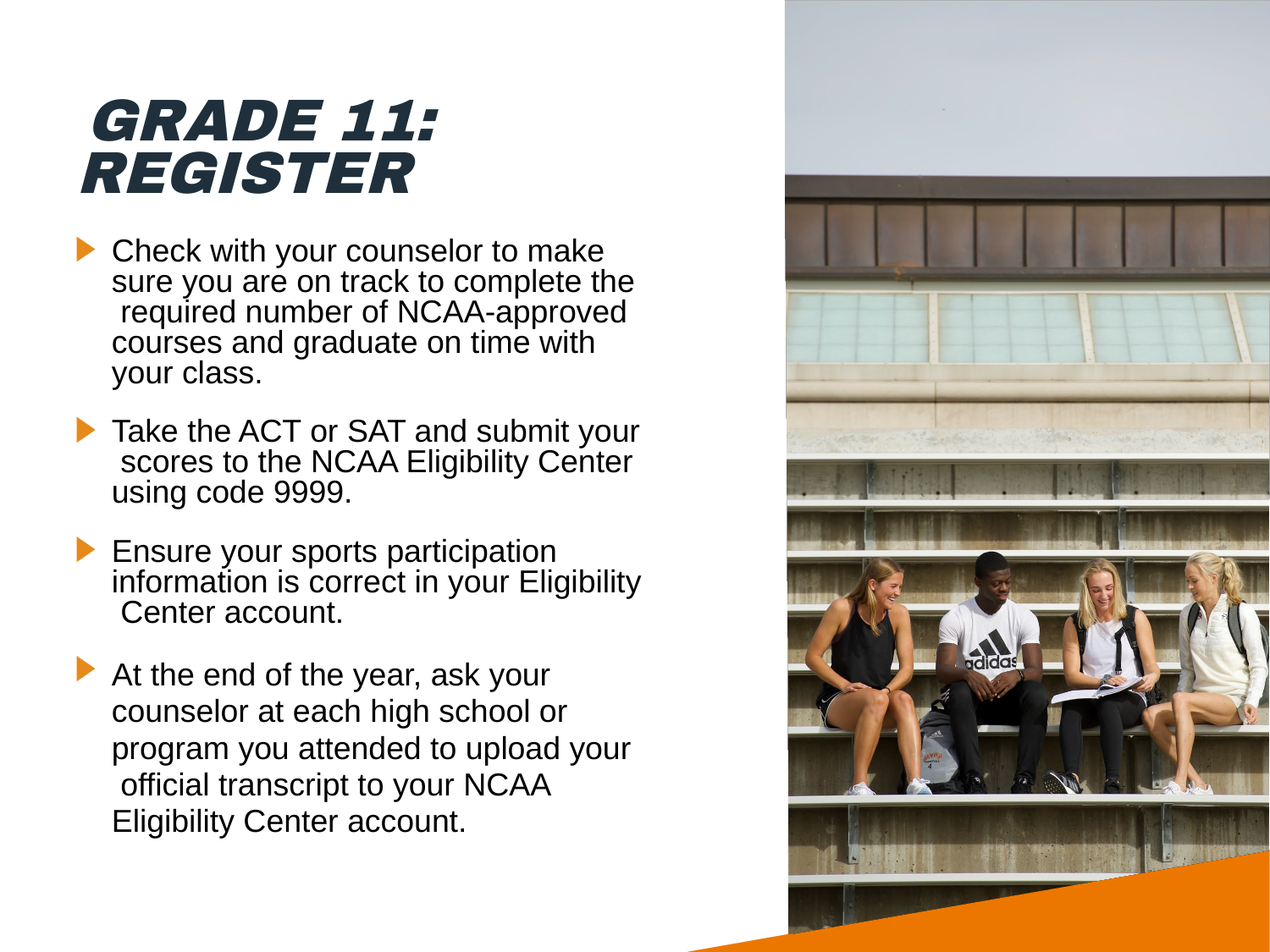

# GRADE 11:
REGISTER
Check with your counselor to make  sure you are on track to complete the  required number of NCAA-approved  courses and graduate on time with  your class.
Take the ACT or SAT and submit your  scores to the NCAA Eligibility Center  using code 9999.
Ensure your sports participation  information is correct in your Eligibility  Center account.
At the end of the year, ask your  counselor at each high school or  program you attended to upload your  official transcript to your NCAA  Eligibility Center account.